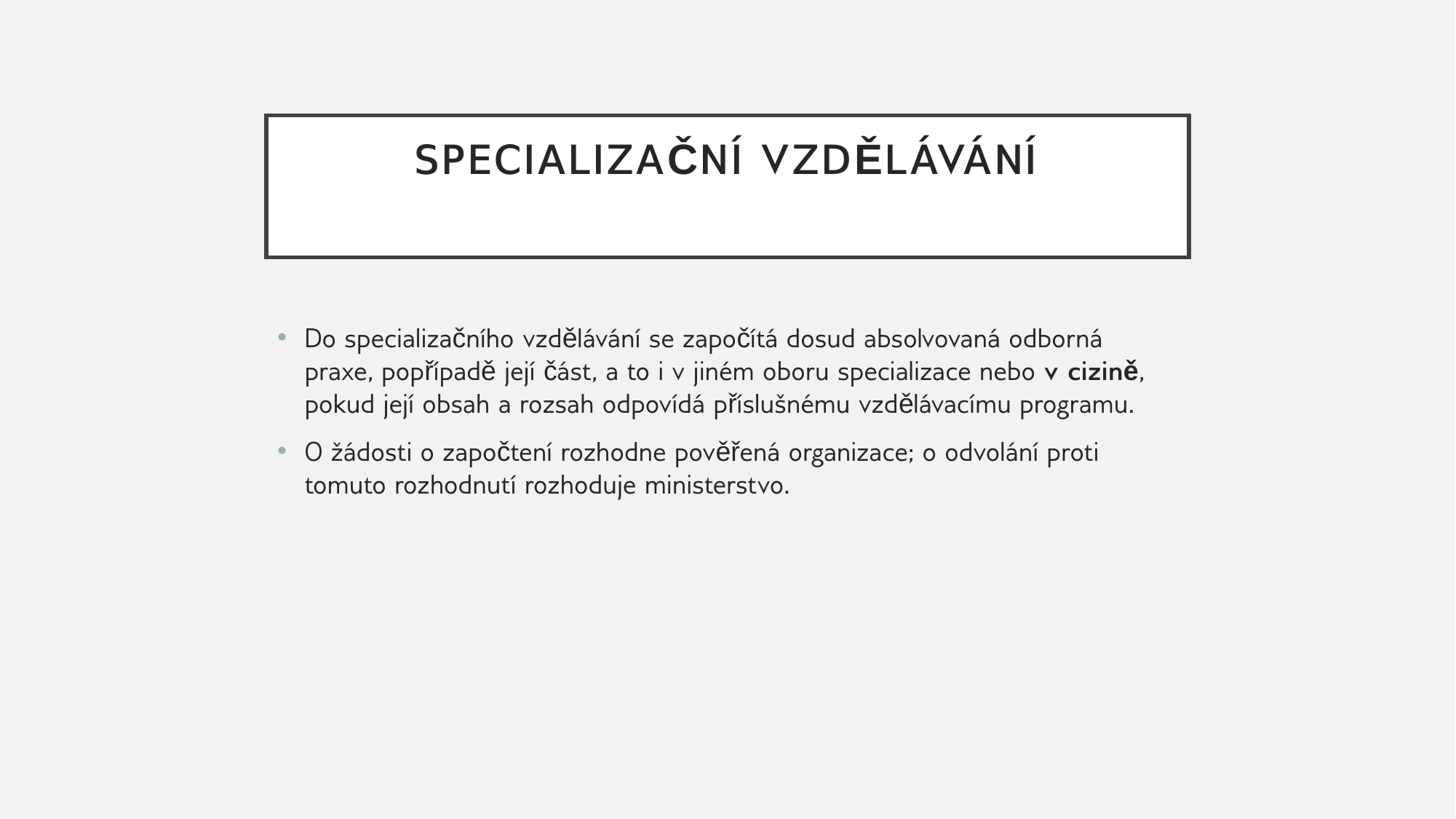

# Specializační vzdělávání
Do specializačního vzdělávání se započítá dosud absolvovaná odborná praxe, popřípadě její část, a to i v jiném oboru specializace nebo v cizině, pokud její obsah a rozsah odpovídá příslušnému vzdělávacímu programu.
O žádosti o započtení rozhodne pověřená organizace; o odvolání proti tomuto rozhodnutí rozhoduje ministerstvo.